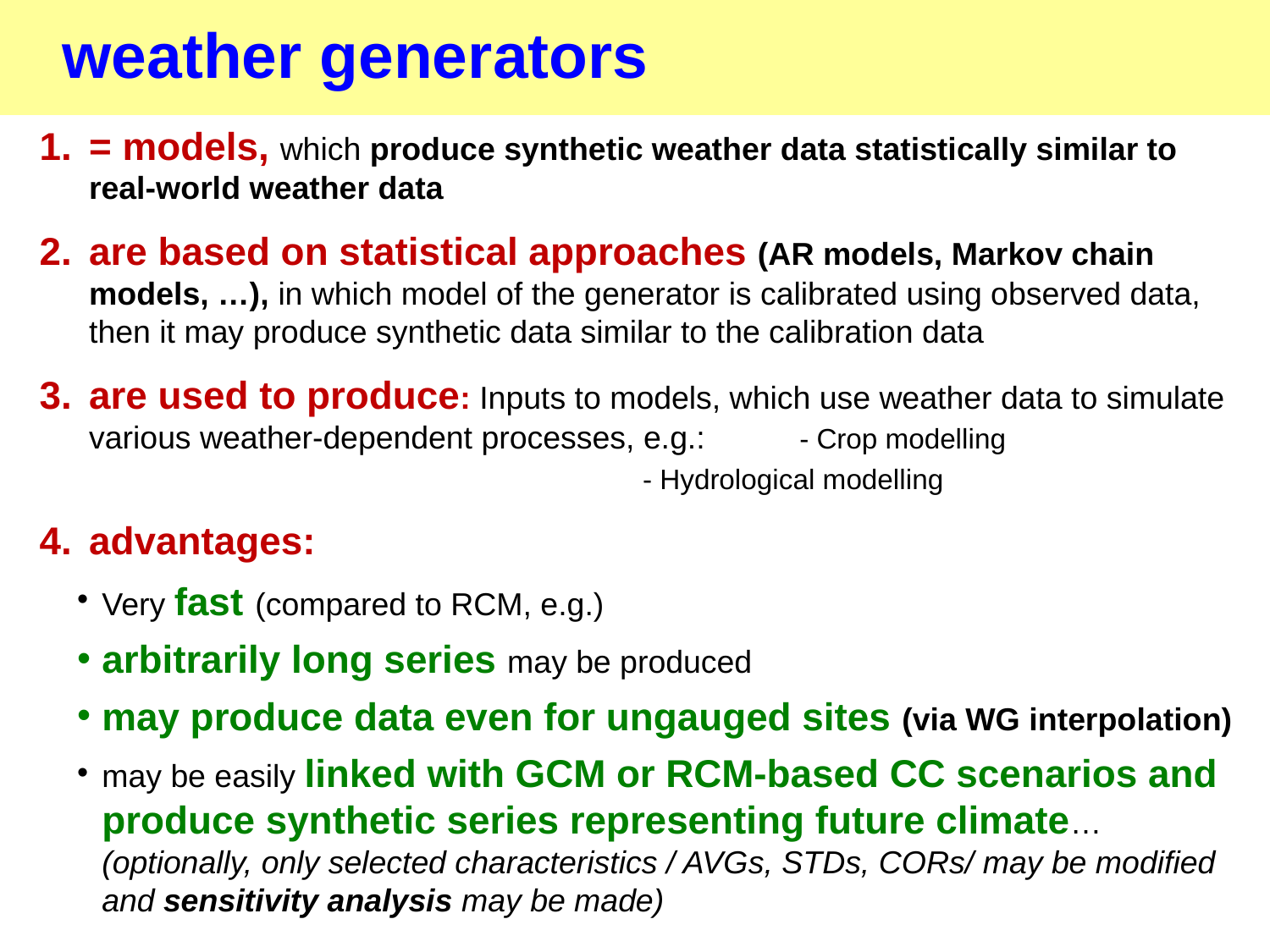

# weather generators
= models, which produce synthetic weather data statistically similar to real-world weather data
are based on statistical approaches (AR models, Markov chain models, …), in which model of the generator is calibrated using observed data, then it may produce synthetic data similar to the calibration data
are used to produce: Inputs to models, which use weather data to simulate various weather-dependent processes, e.g.:	- Crop modelling
	- Hydrological modelling
advantages:
Very fast (compared to RCM, e.g.)
arbitrarily long series may be produced
may produce data even for ungauged sites (via WG interpolation)
may be easily linked with GCM or RCM-based CC scenarios and produce synthetic series representing future climate… (optionally, only selected characteristics / AVGs, STDs, CORs/ may be modified and sensitivity analysis may be made)